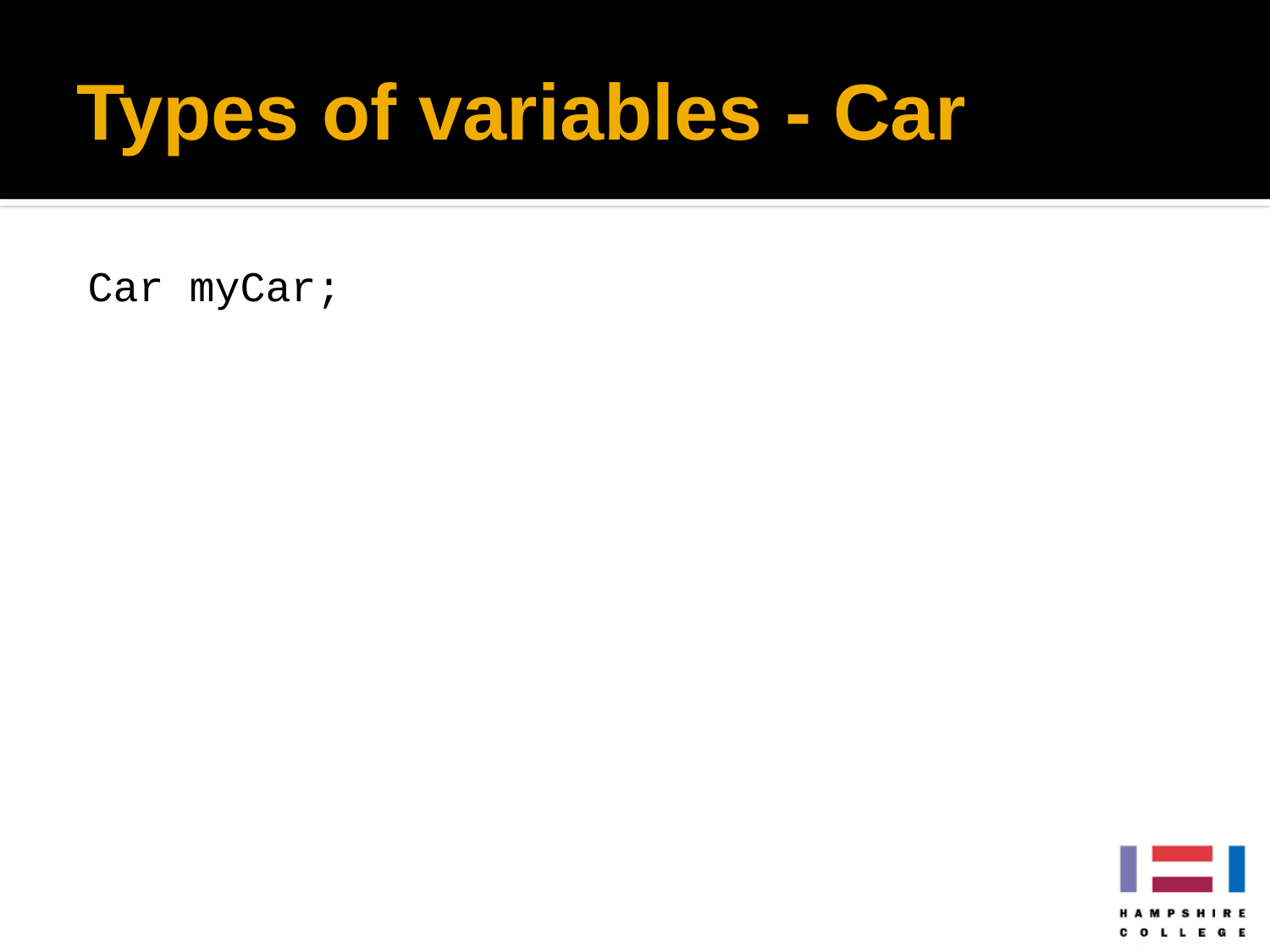

# Types of variables - Car
Car myCar;